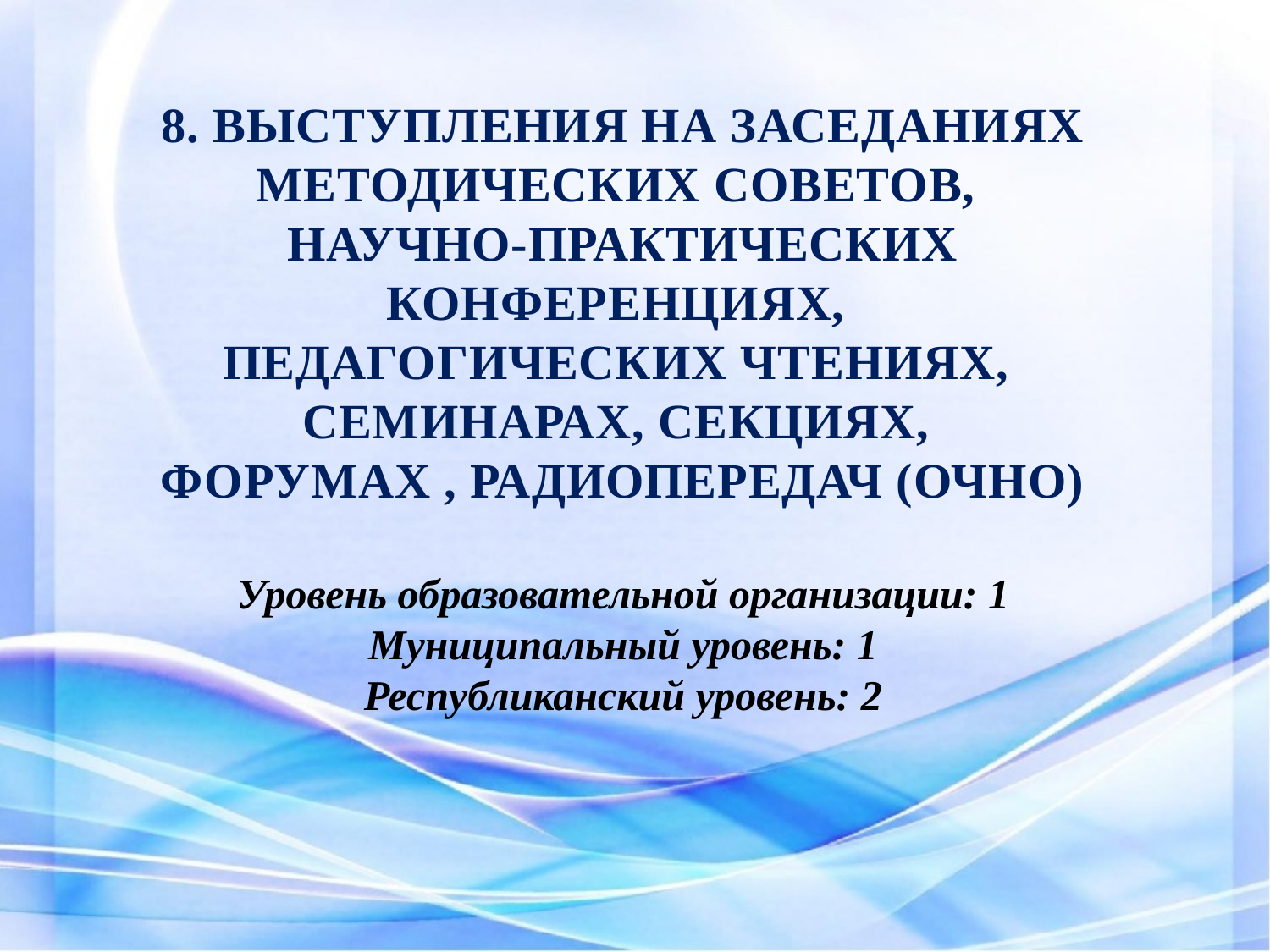

# 8. ВЫСТУПЛЕНИЯ НА ЗАСЕДАНИЯХ МЕТОДИЧЕСКИХ СОВЕТОВ, НАУЧНО-ПРАКТИЧЕСКИХ КОНФЕРЕНЦИЯХ, ПЕДАГОГИЧЕСКИХ ЧТЕНИЯХ, СЕМИНАРАХ, СЕКЦИЯХ, ФОРУМАХ , РАДИОПЕРЕДАЧ (ОЧНО) Уровень образовательной организации: 1 Муниципальный уровень: 1 Республиканский уровень: 2